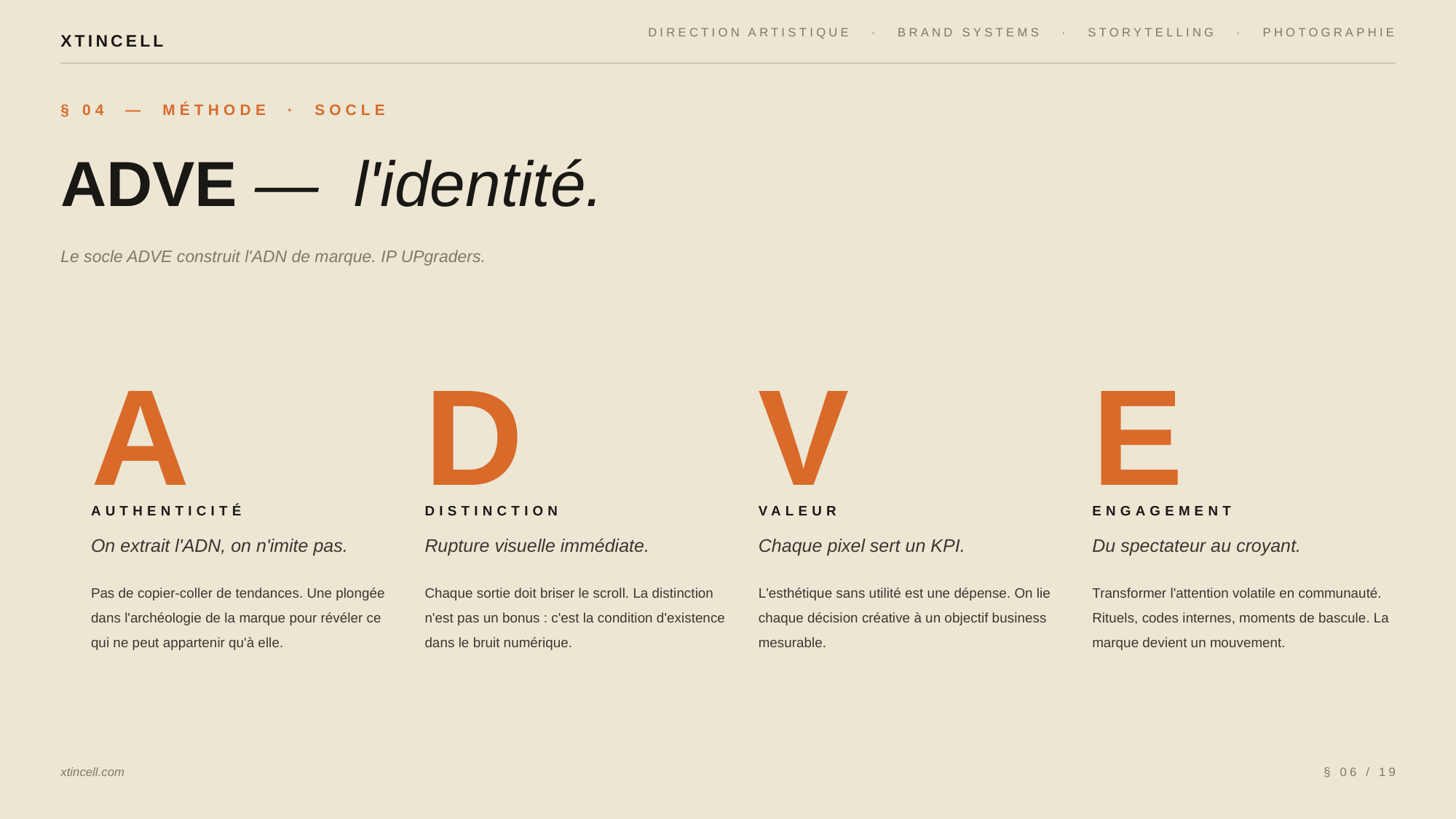

DIRECTION ARTISTIQUE   ·   BRAND SYSTEMS   ·   STORYTELLING   ·   PHOTOGRAPHIE
XTINCELL

§ 04  —  MÉTHODE  ·  SOCLE
ADVE —  l'identité.
Le socle ADVE construit l'ADN de marque. IP UPgraders.
A
D
V
E
AUTHENTICITÉ
DISTINCTION
VALEUR
ENGAGEMENT
On extrait l'ADN, on n'imite pas.
Rupture visuelle immédiate.
Chaque pixel sert un KPI.
Du spectateur au croyant.
Pas de copier-coller de tendances. Une plongée dans l'archéologie de la marque pour révéler ce qui ne peut appartenir qu'à elle.
Chaque sortie doit briser le scroll. La distinction n'est pas un bonus : c'est la condition d'existence dans le bruit numérique.
L'esthétique sans utilité est une dépense. On lie chaque décision créative à un objectif business mesurable.
Transformer l'attention volatile en communauté. Rituels, codes internes, moments de bascule. La marque devient un mouvement.
xtincell.com
§ 06 / 19